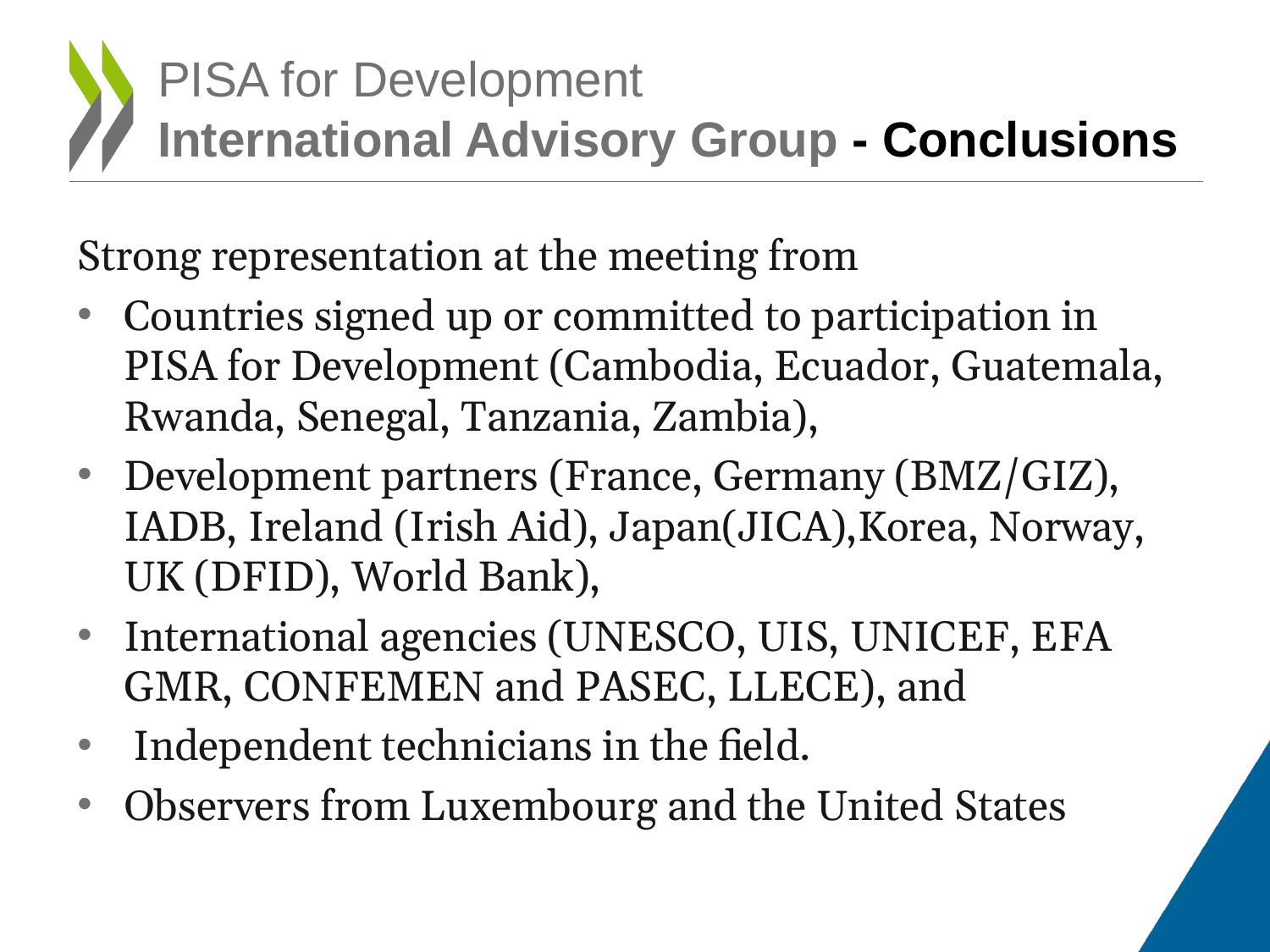

# PISA for Development International Advisory Group - Conclusions
Strong representation at the meeting from
Countries signed up or committed to participation in PISA for Development (Cambodia, Ecuador, Guatemala, Rwanda, Senegal, Tanzania, Zambia),
Development partners (France, Germany (BMZ/GIZ), IADB, Ireland (Irish Aid), Japan(JICA),Korea, Norway, UK (DFID), World Bank),
International agencies (UNESCO, UIS, UNICEF, EFA GMR, CONFEMEN and PASEC, LLECE), and
 Independent technicians in the field.
Observers from Luxembourg and the United States